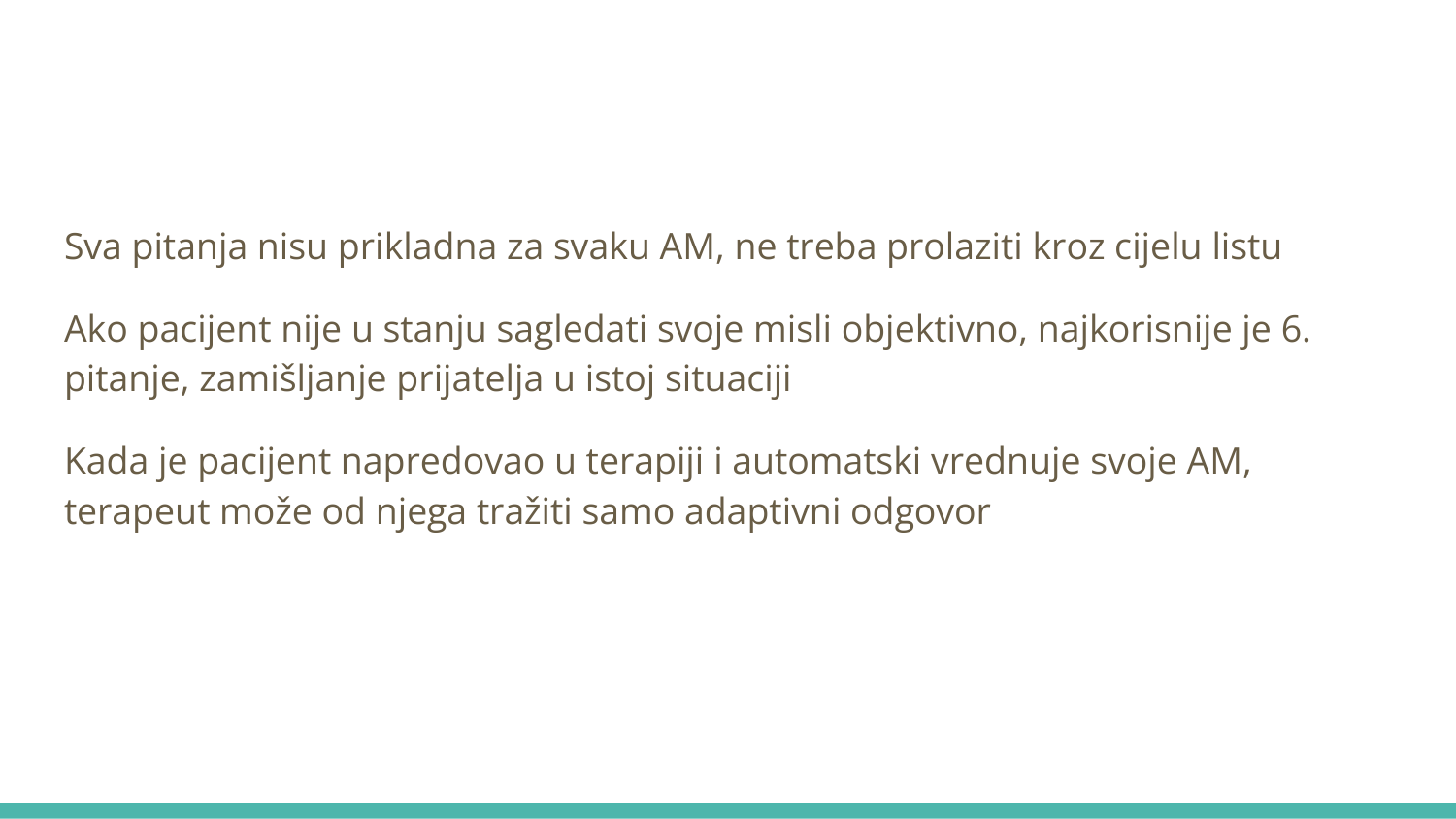

#
Sva pitanja nisu prikladna za svaku AM, ne treba prolaziti kroz cijelu listu
Ako pacijent nije u stanju sagledati svoje misli objektivno, najkorisnije je 6. pitanje, zamišljanje prijatelja u istoj situaciji
Kada je pacijent napredovao u terapiji i automatski vrednuje svoje AM, terapeut može od njega tražiti samo adaptivni odgovor